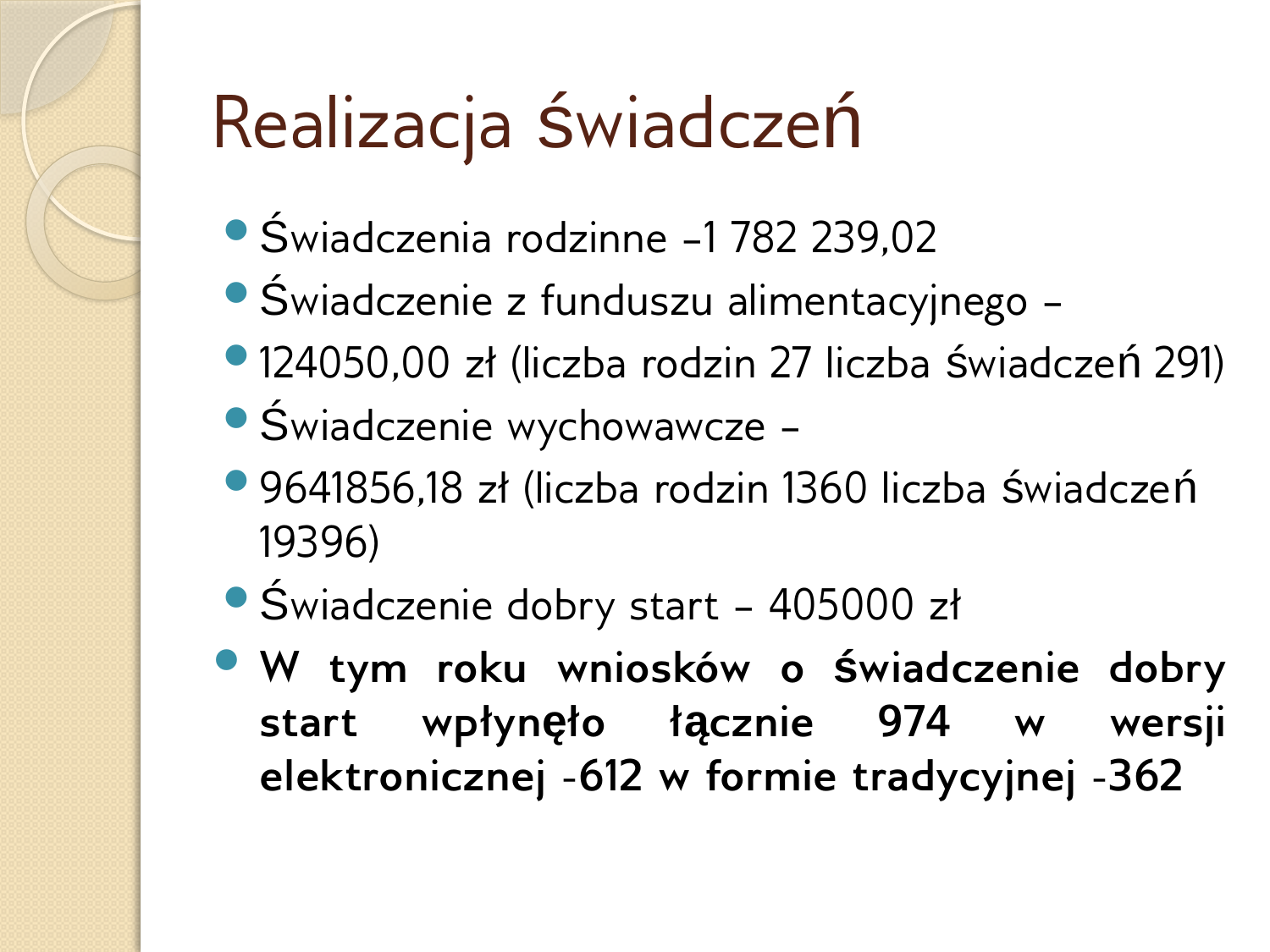

# Realizacja świadczeń
Świadczenia rodzinne –1 782 239,02
Świadczenie z funduszu alimentacyjnego –
124050,00 zł (liczba rodzin 27 liczba świadczeń 291)
Świadczenie wychowawcze –
9641856,18 zł (liczba rodzin 1360 liczba świadczeń 19396)
Świadczenie dobry start – 405000 zł
W tym roku wniosków o świadczenie dobry start wpłynęło łącznie 974 w wersji elektronicznej -612 w formie tradycyjnej -362